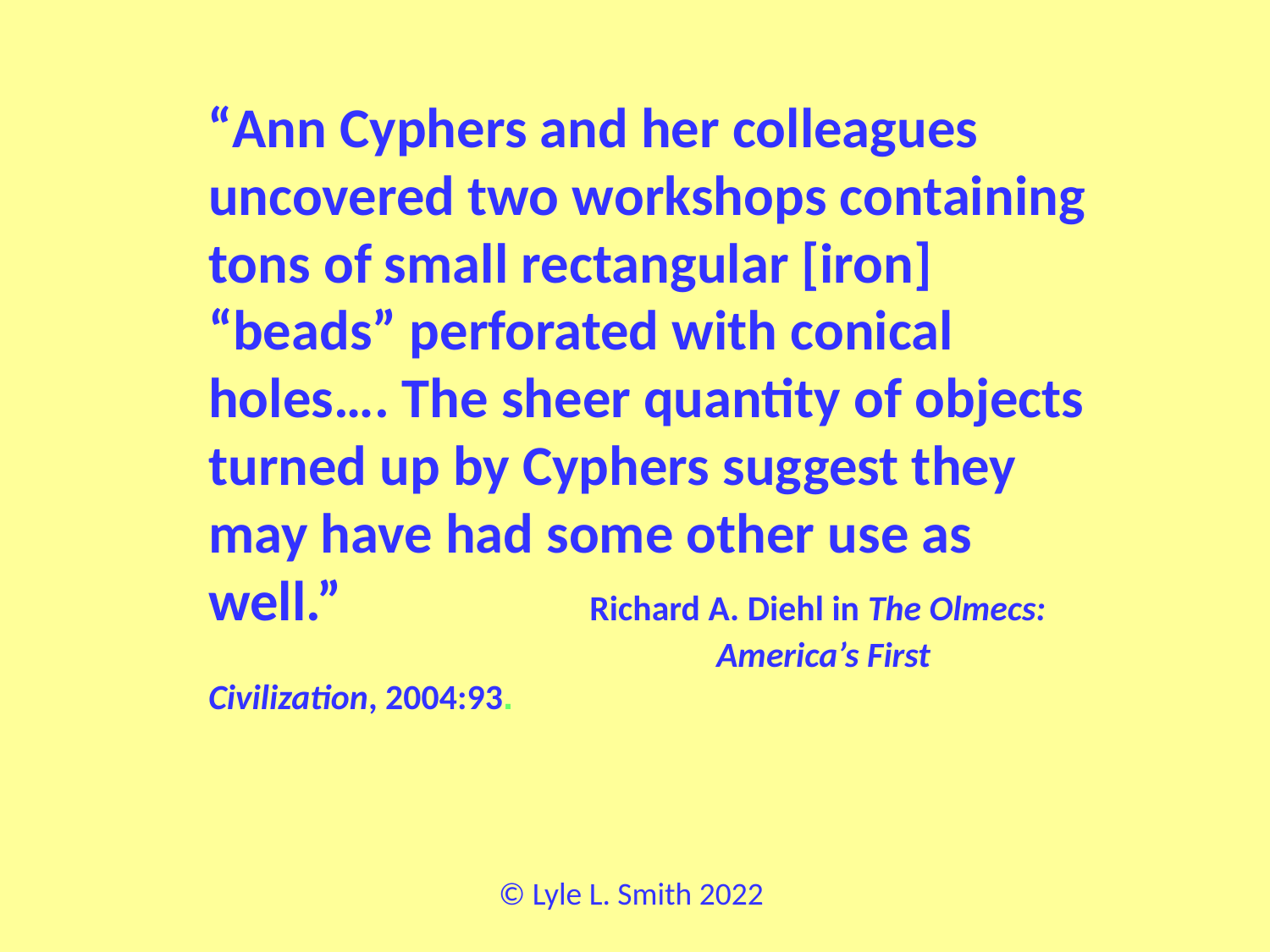

“Ann Cyphers and her colleagues uncovered two workshops containing tons of small rectangular [iron] “beads” perforated with conical holes…. The sheer quantity of objects turned up by Cyphers suggest they may have had some other use as well.”		Richard A. Diehl in The Olmecs: 				America’s First Civilization, 2004:93.

© Lyle L. Smith 2022